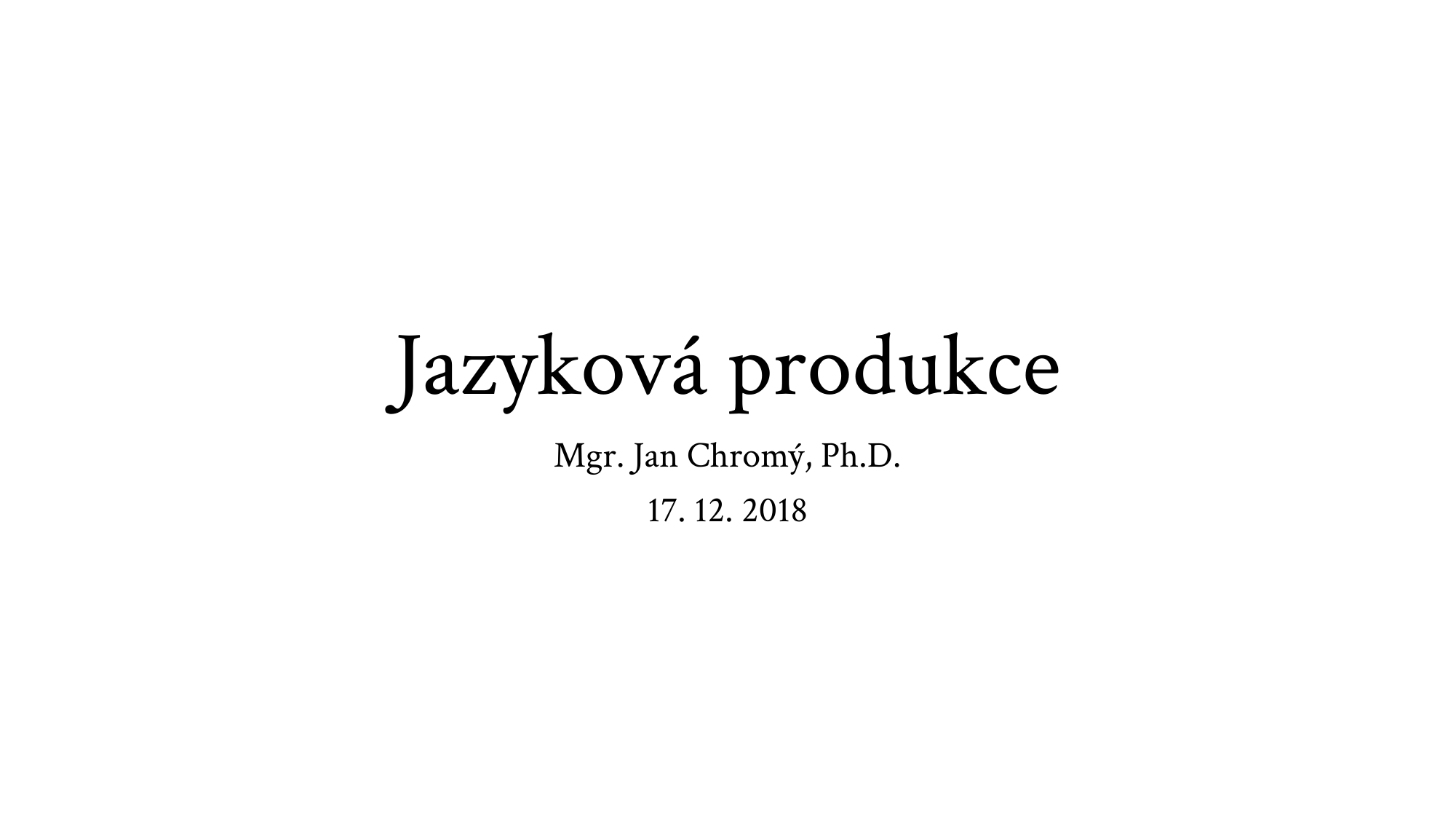

# Jazyková produkce
Mgr. Jan Chromý, Ph.D.
17. 12. 2018